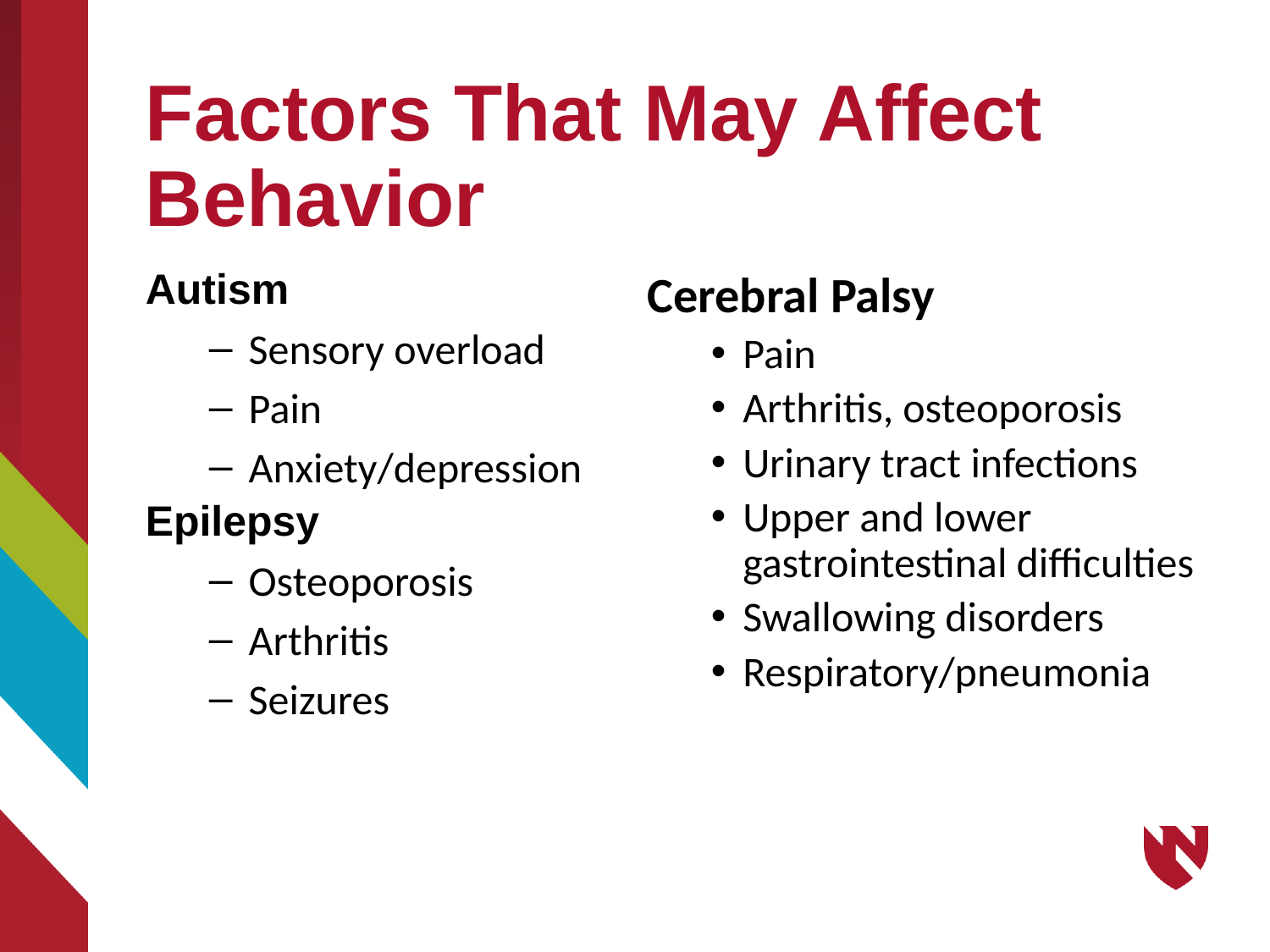

# Factors That May Affect Behavior
Autism
Sensory overload
Pain
Anxiety/depression
Epilepsy
Osteoporosis
Arthritis
Seizures

Cerebral Palsy
Pain
Arthritis, osteoporosis
Urinary tract infections
Upper and lower gastrointestinal difficulties
Swallowing disorders
Respiratory/pneumonia